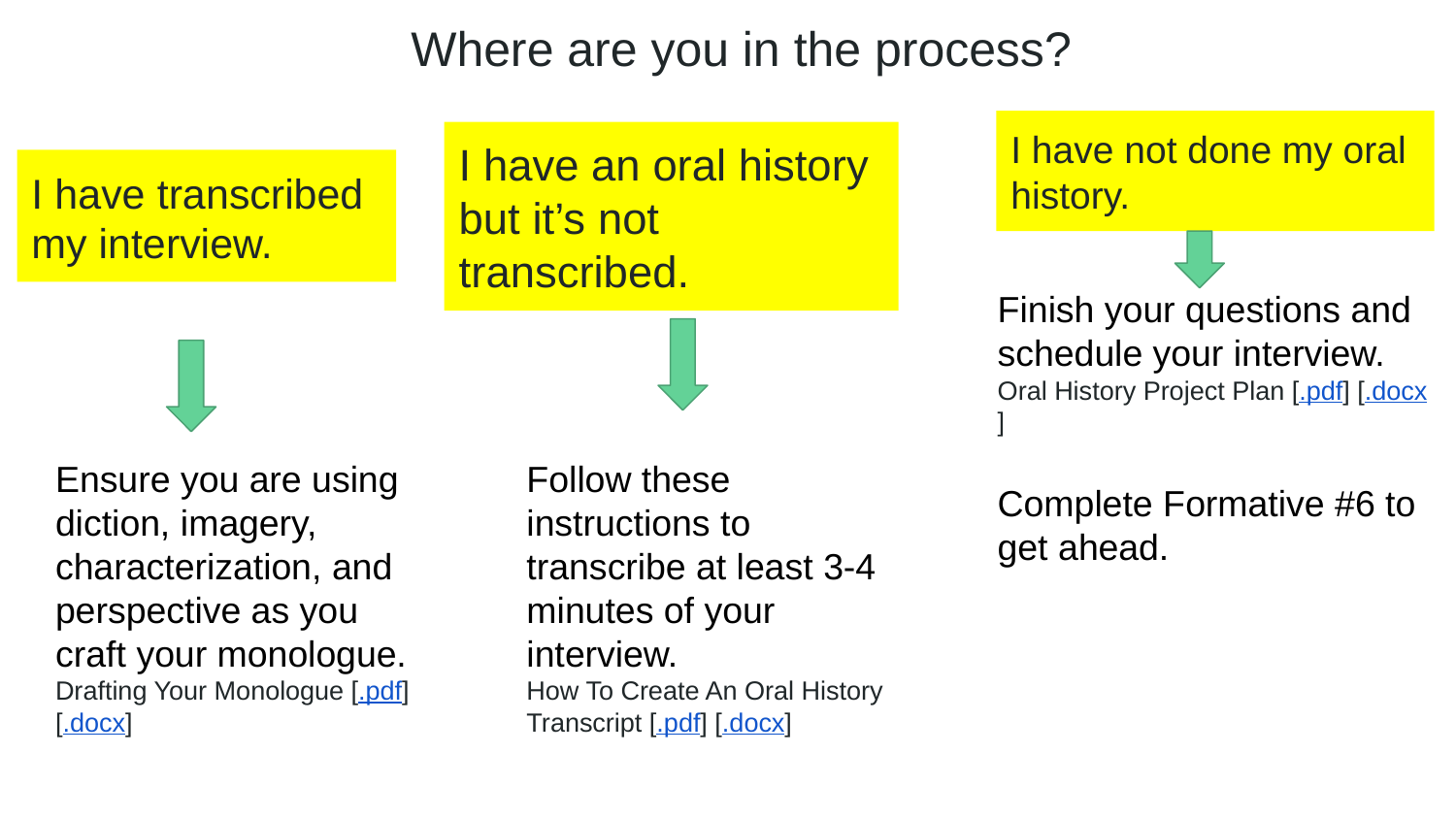

Where are you in the process?

I have not done my oral history.
I have an oral history but it’s not transcribed.
# I have transcribed my interview.

Finish your questions and schedule your interview.
Oral History Project Plan [.pdf] [.docx]

Complete Formative #6 to get ahead.

Ensure you are using diction, imagery, characterization, and perspective as you craft your monologue.
Drafting Your Monologue [.pdf] [.docx]
Follow these instructions to transcribe at least 3-4 minutes of your interview.
How To Create An Oral History Transcript [.pdf] [.docx]